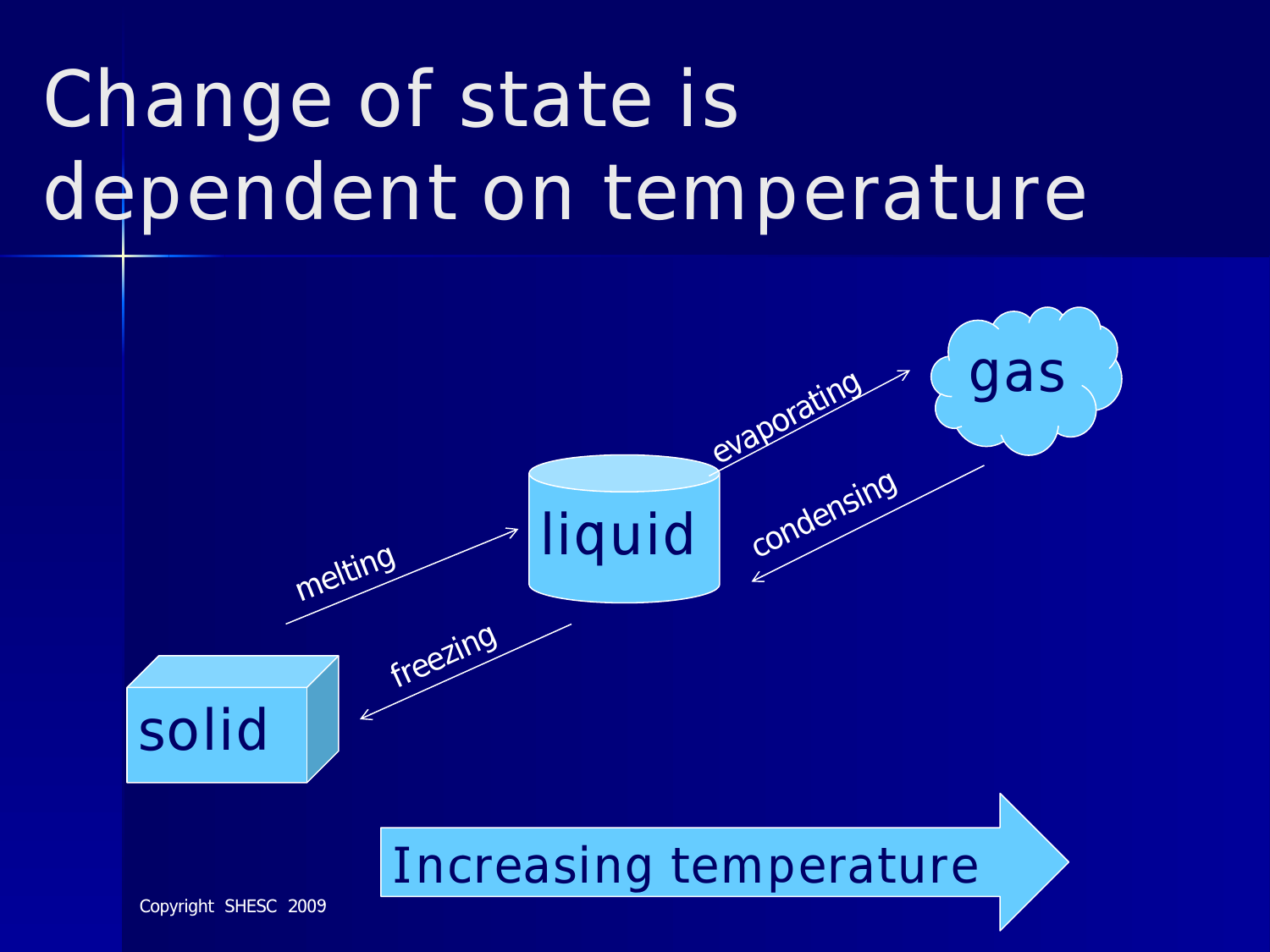

# Change of state is dependent on temperature
gas
evaporating
liquid
condensing
melting
freezing
solid
Increasing temperature
Copyright  SHESC  2009